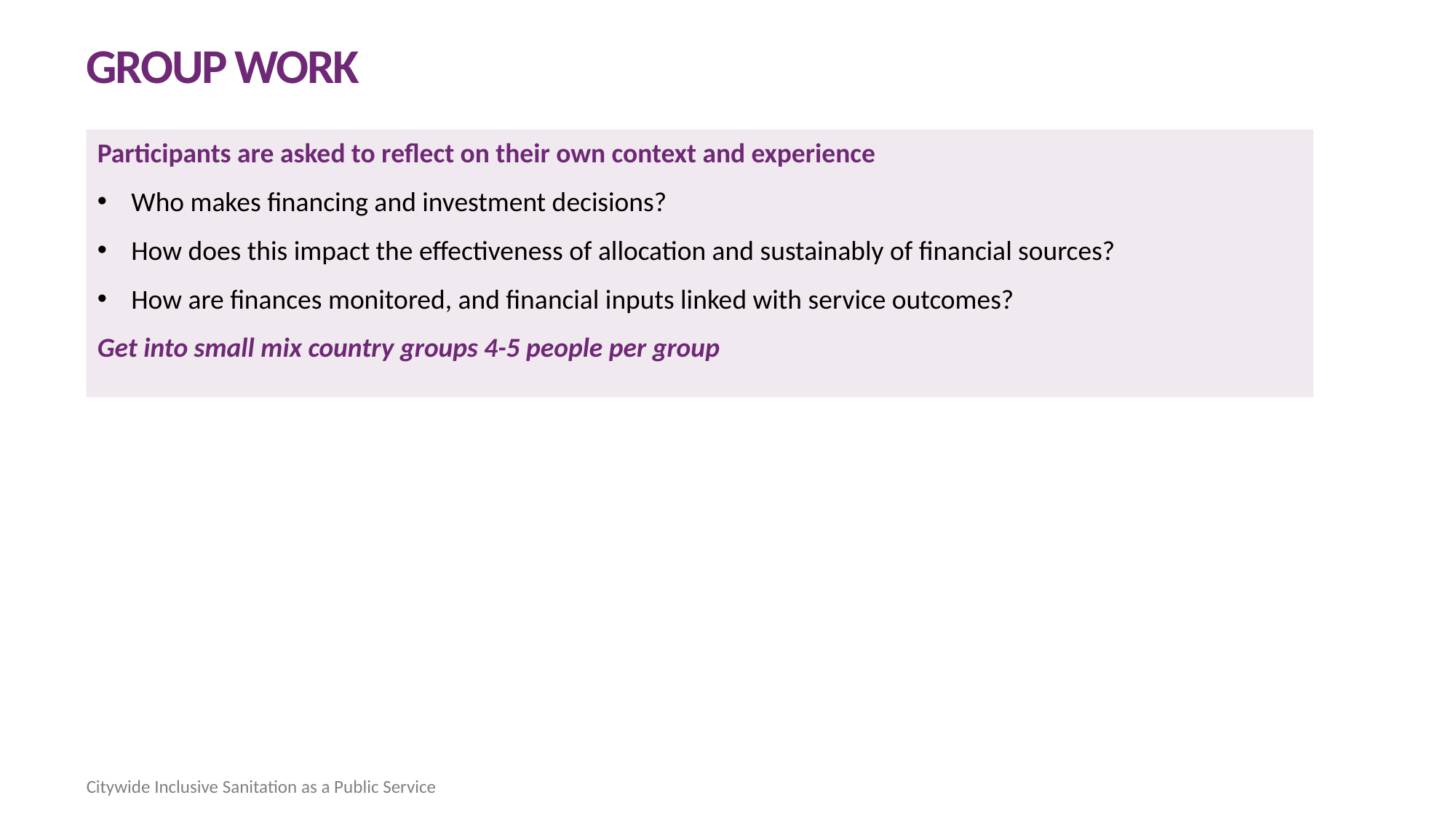

GROUP WORK
Participants are asked to reflect on their own context and experience
Who makes financing and investment decisions?
How does this impact the effectiveness of allocation and sustainably of financial sources?
How are finances monitored, and financial inputs linked with service outcomes?
Get into small mix country groups 4-5 people per group